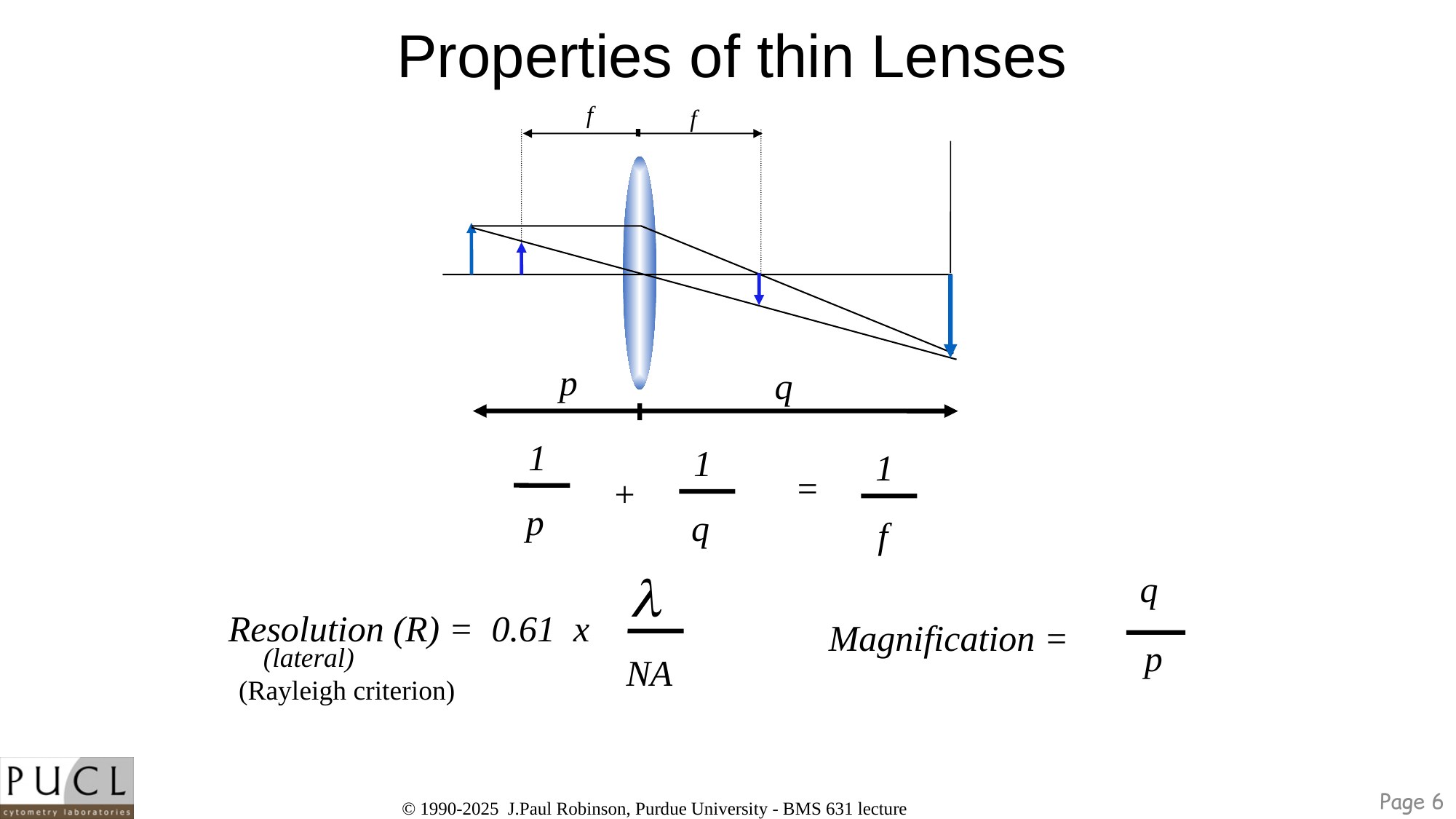

# Properties of thin Lenses
f
f

p
q

1
1
1
=
+

p

q
f
λ
Resolution (R) =  0.61  x

NA
q
Magnification =
p

(lateral)
(Rayleigh criterion)
Page 6